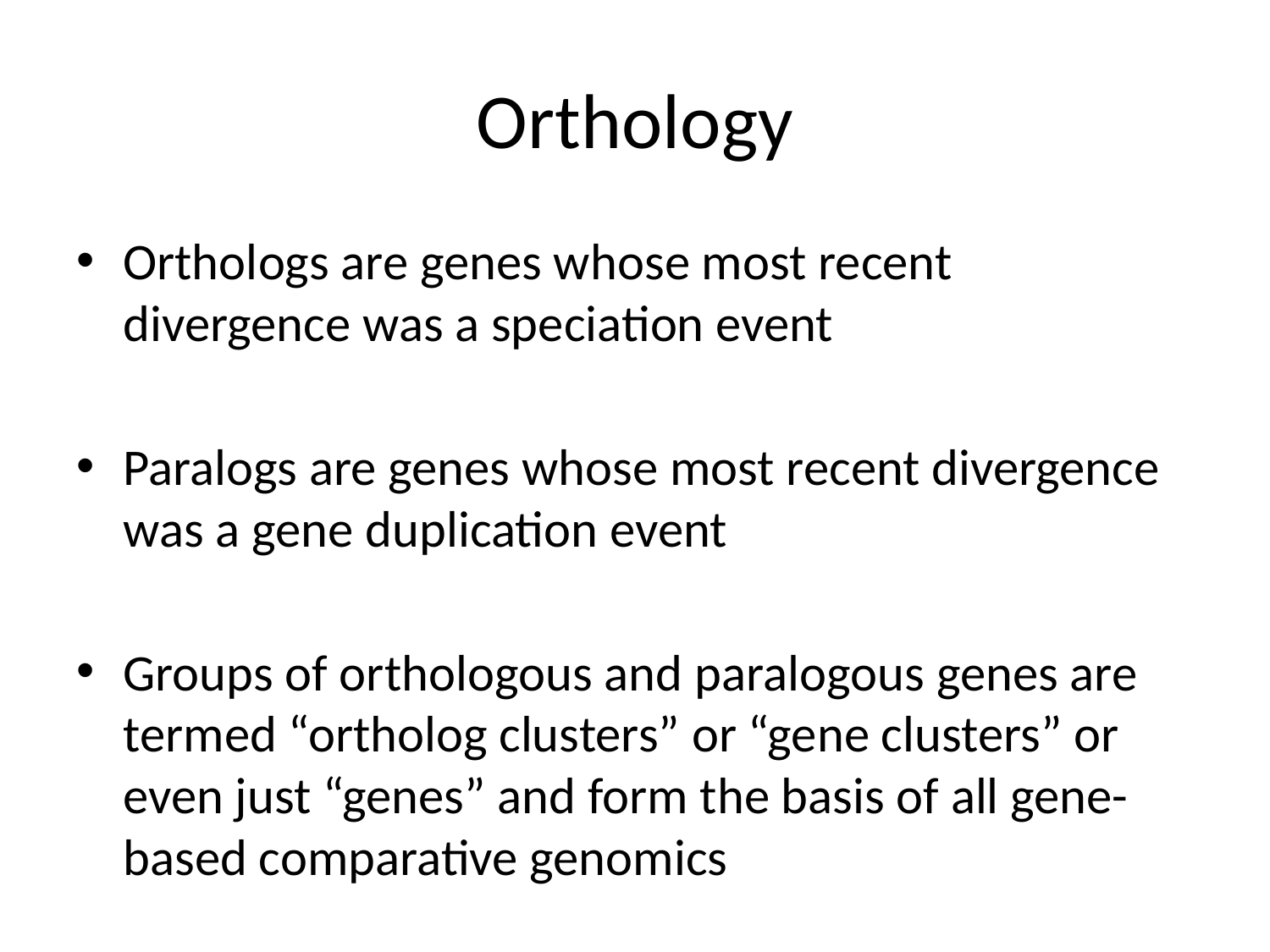

# Orthology
Orthologs are genes whose most recent divergence was a speciation event

Paralogs are genes whose most recent divergence was a gene duplication event

Groups of orthologous and paralogous genes are termed “ortholog clusters” or “gene clusters” or even just “genes” and form the basis of all gene-based comparative genomics